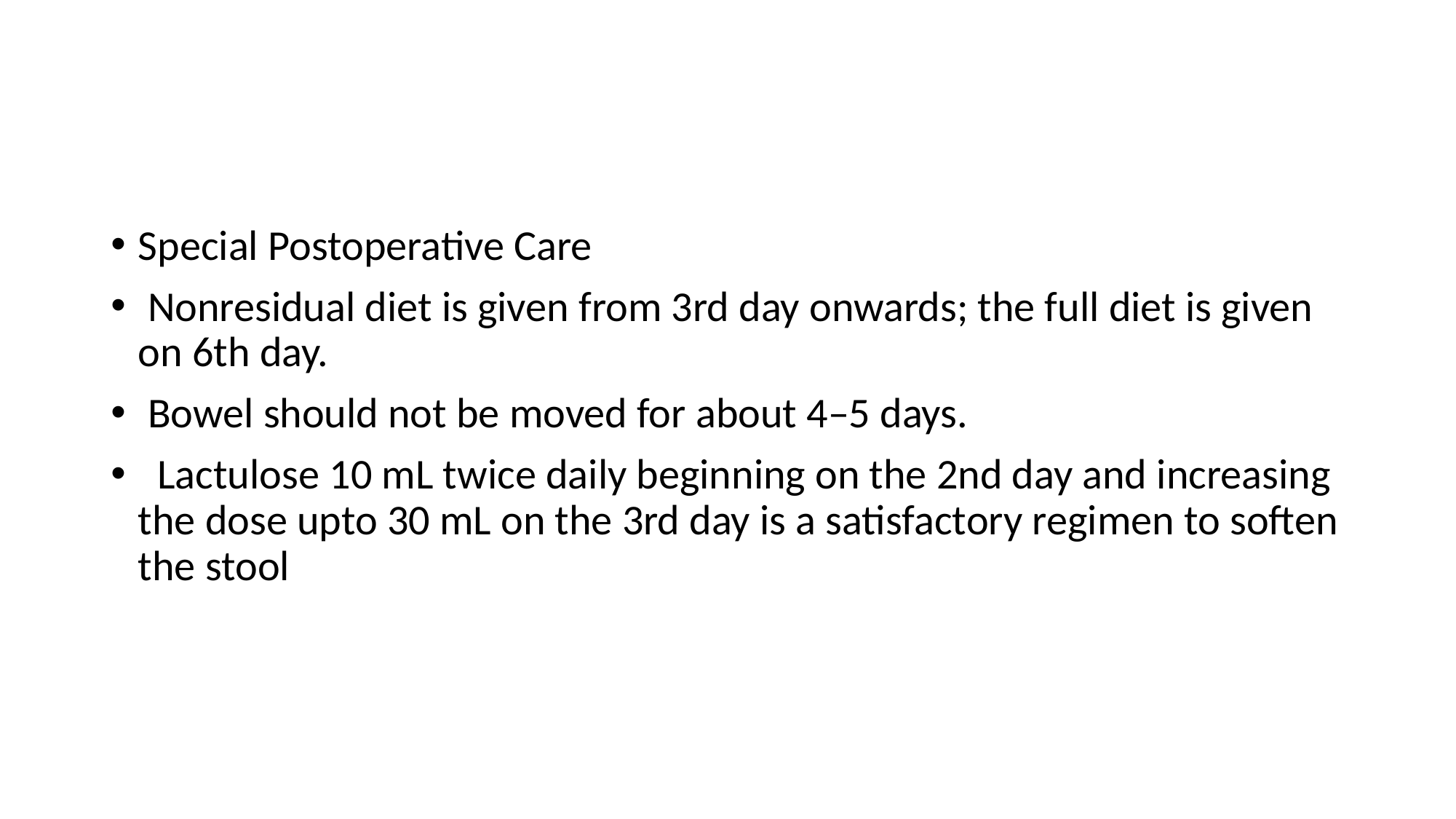

#
Special Postoperative Care
 Nonresidual diet is given from 3rd day onwards; the full diet is given on 6th day.
 Bowel should not be moved for about 4–5 days.
  Lactulose 10 mL twice daily beginning on the 2nd day and increasing the dose upto 30 mL on the 3rd day is a satisfactory regimen to soften the stool